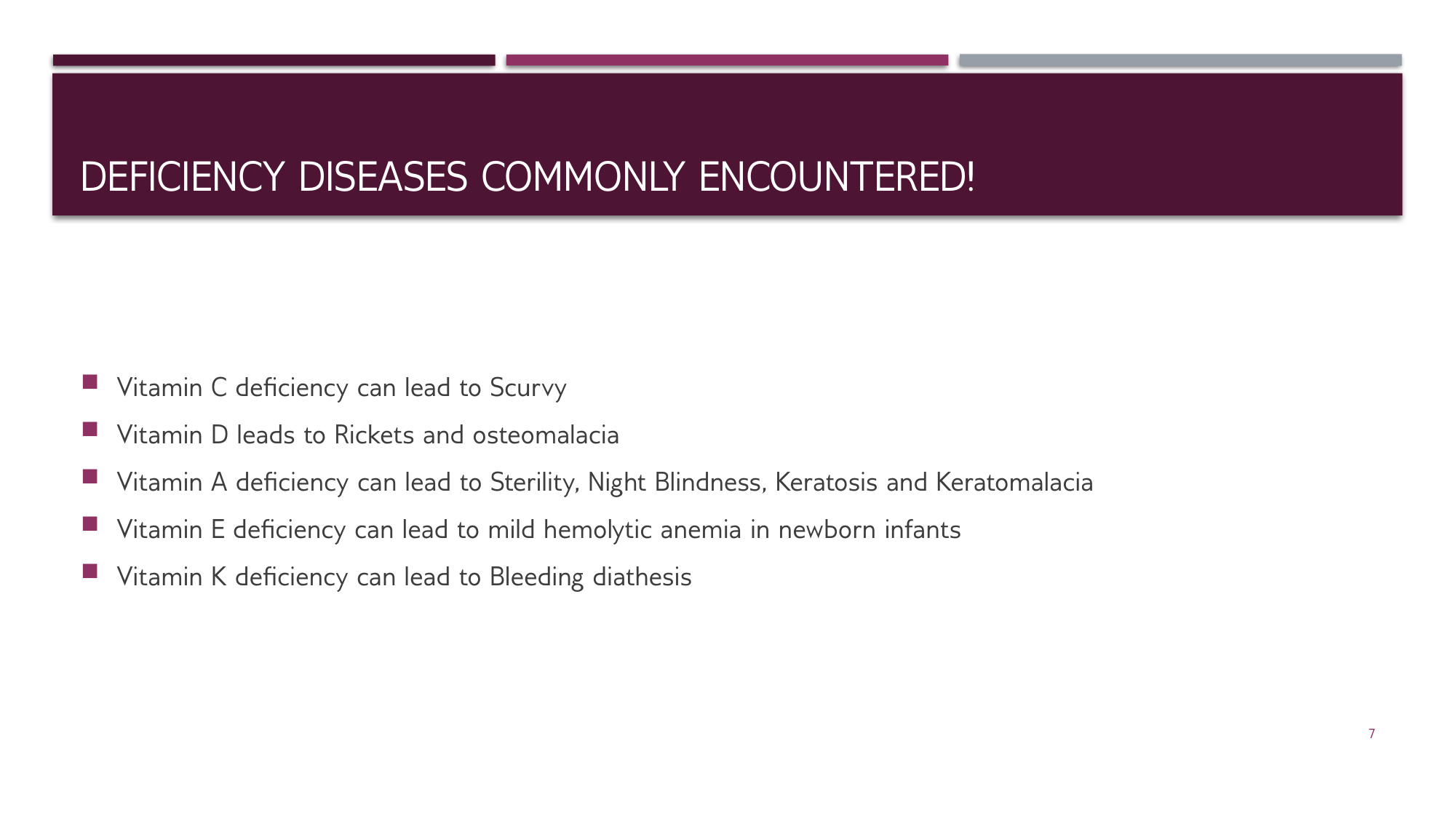

# deficiency diseases commonly encountered!
Vitamin C deficiency can lead to Scurvy
Vitamin D leads to Rickets and osteomalacia
Vitamin A deficiency can lead to Sterility, Night Blindness, Keratosis and Keratomalacia
Vitamin E deficiency can lead to mild hemolytic anemia in newborn infants
Vitamin K deficiency can lead to Bleeding diathesis
7